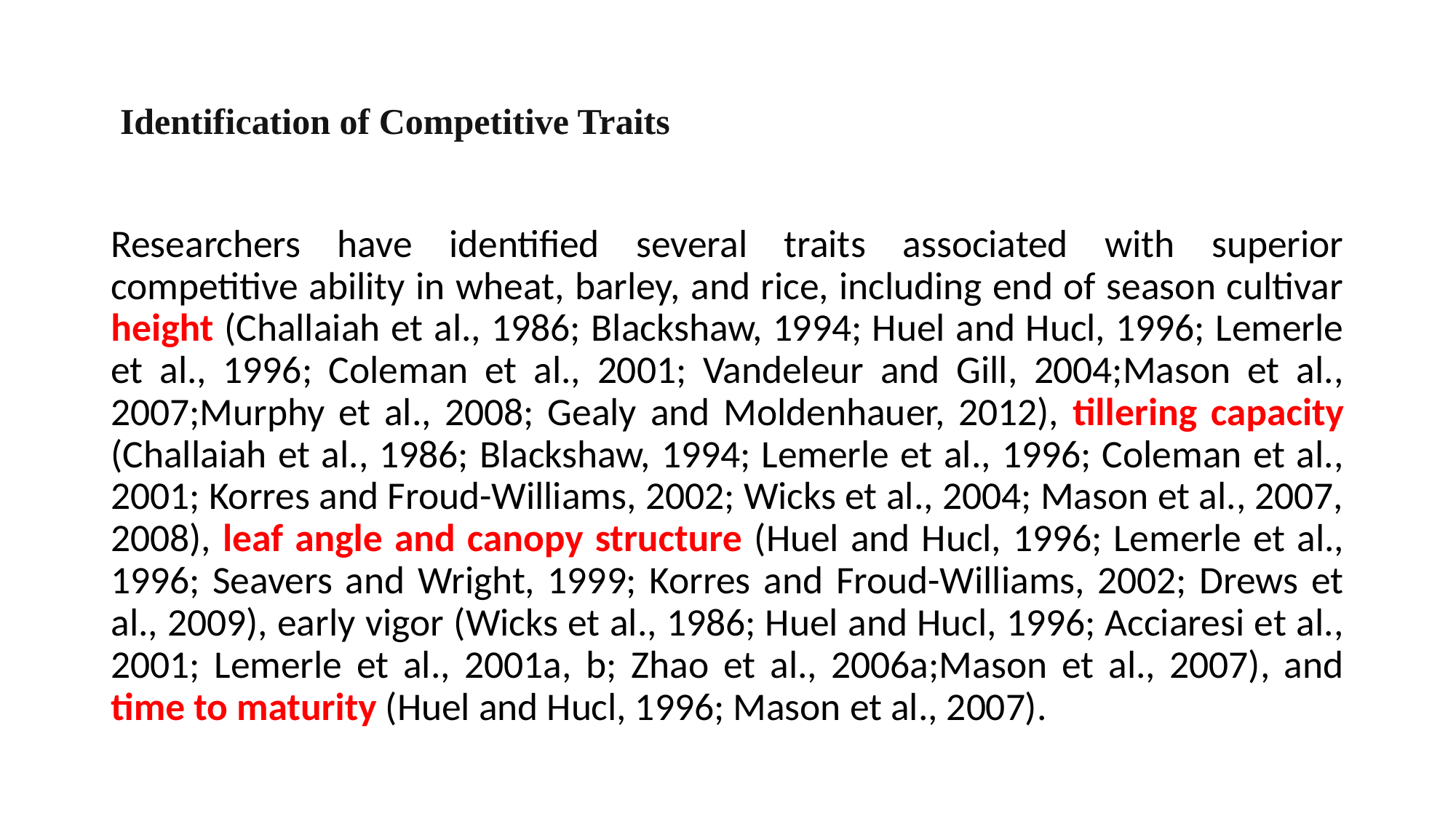

# Identification of Competitive Traits
Researchers have identified several traits associated with superior competitive ability in wheat, barley, and rice, including end of season cultivar height (Challaiah et al., 1986; Blackshaw, 1994; Huel and Hucl, 1996; Lemerle et al., 1996; Coleman et al., 2001; Vandeleur and Gill, 2004;Mason et al., 2007;Murphy et al., 2008; Gealy and Moldenhauer, 2012), tillering capacity (Challaiah et al., 1986; Blackshaw, 1994; Lemerle et al., 1996; Coleman et al., 2001; Korres and Froud-Williams, 2002; Wicks et al., 2004; Mason et al., 2007, 2008), leaf angle and canopy structure (Huel and Hucl, 1996; Lemerle et al., 1996; Seavers and Wright, 1999; Korres and Froud-Williams, 2002; Drews et al., 2009), early vigor (Wicks et al., 1986; Huel and Hucl, 1996; Acciaresi et al., 2001; Lemerle et al., 2001a, b; Zhao et al., 2006a;Mason et al., 2007), and time to maturity (Huel and Hucl, 1996; Mason et al., 2007).